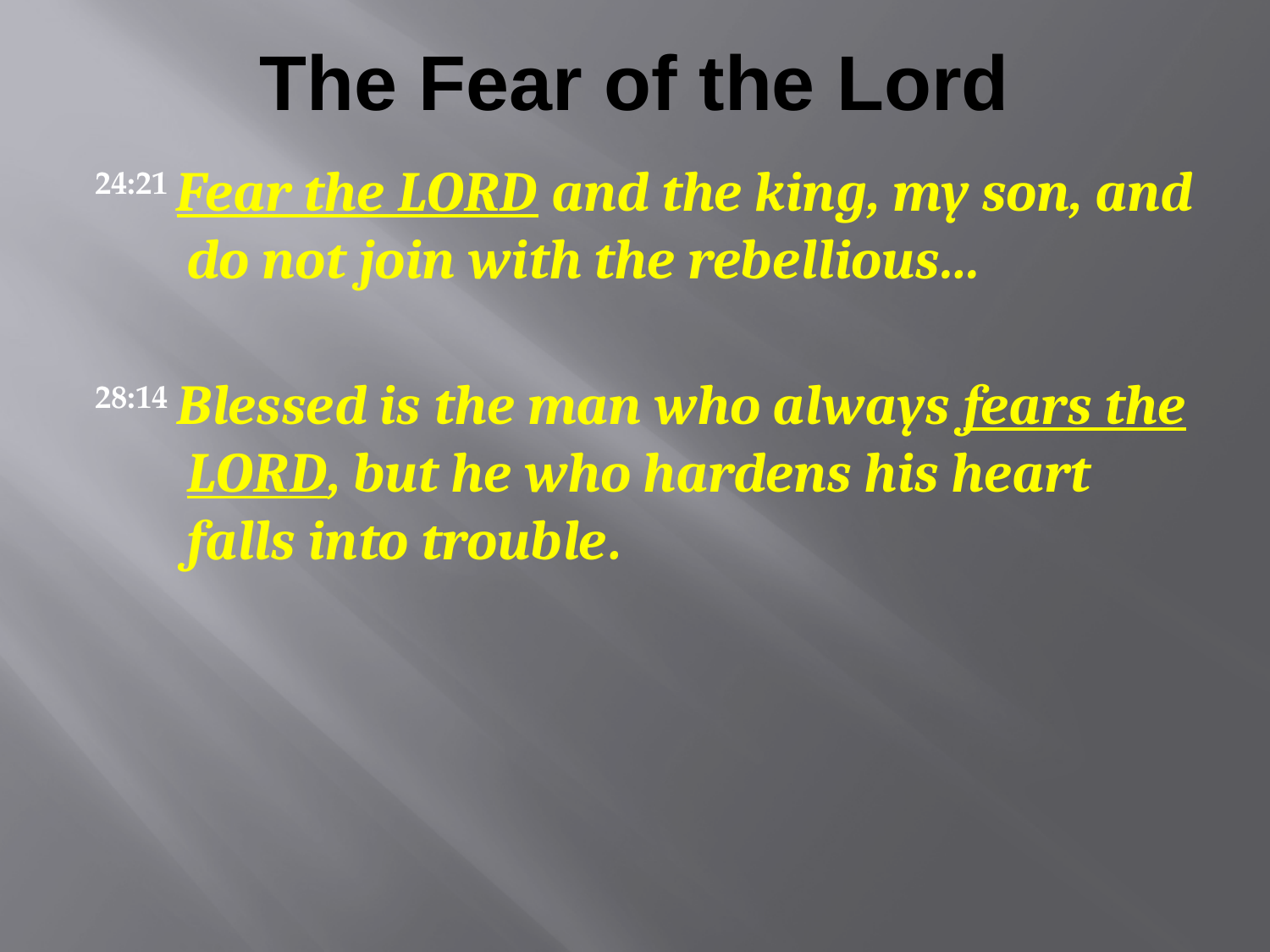

# The Fear of the Lord
24:21 Fear the LORD and the king, my son, and do not join with the rebellious…

28:14 Blessed is the man who always fears the LORD, but he who hardens his heart falls into trouble.